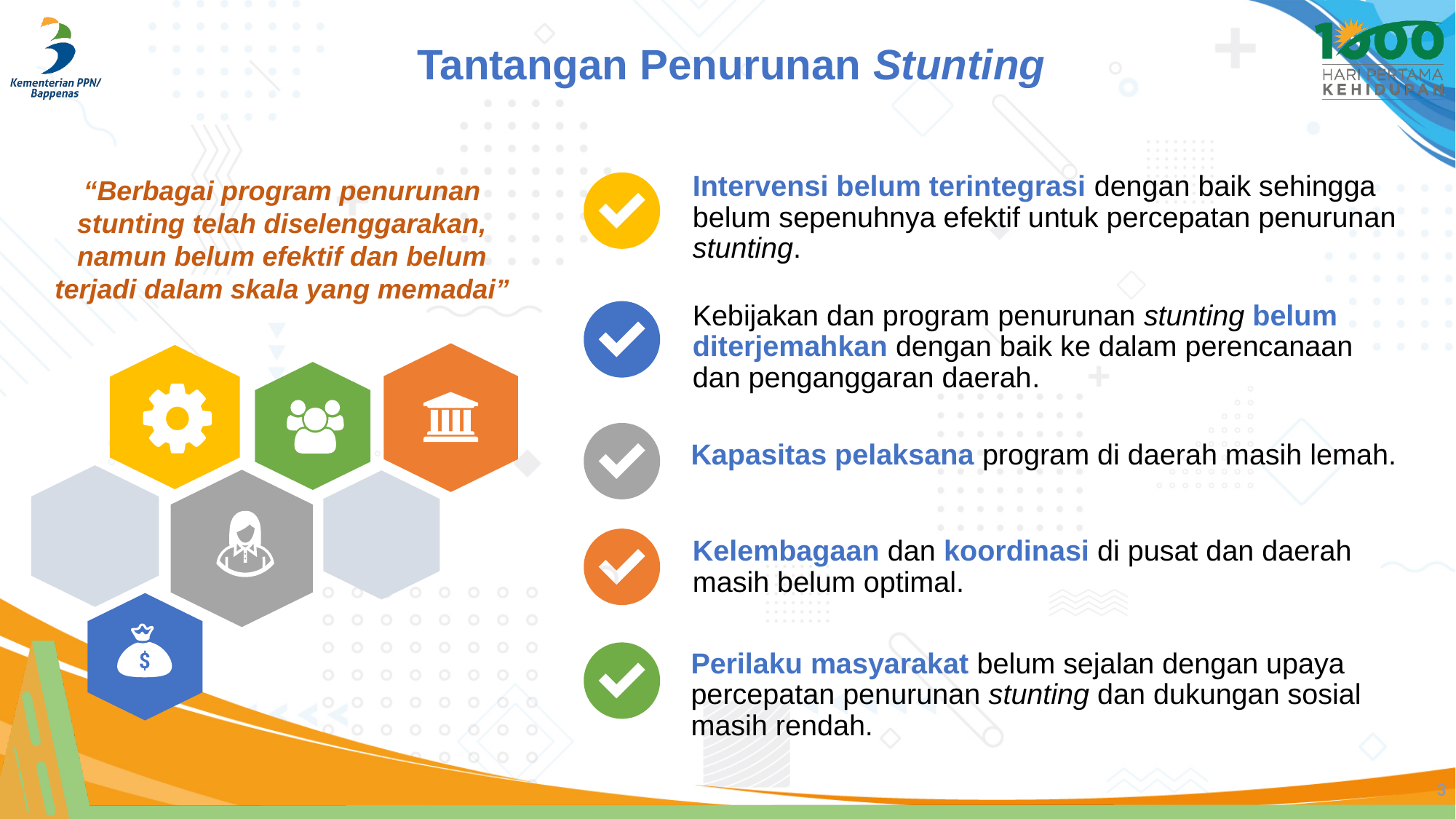

Tantangan Penurunan Stunting

“Berbagai program penurunan stunting telah diselenggarakan, namun belum efektif dan belum terjadi dalam skala yang memadai”
Intervensi belum terintegrasi dengan baik sehingga belum sepenuhnya efektif untuk percepatan penurunan stunting.

Kebijakan dan program penurunan stunting belum diterjemahkan dengan baik ke dalam perencanaan dan penganggaran daerah.

Kapasitas pelaksana program di daerah masih lemah.

Kelembagaan dan koordinasi di pusat dan daerah masih belum optimal.

Perilaku masyarakat belum sejalan dengan upaya percepatan penurunan stunting dan dukungan sosial masih rendah.
3